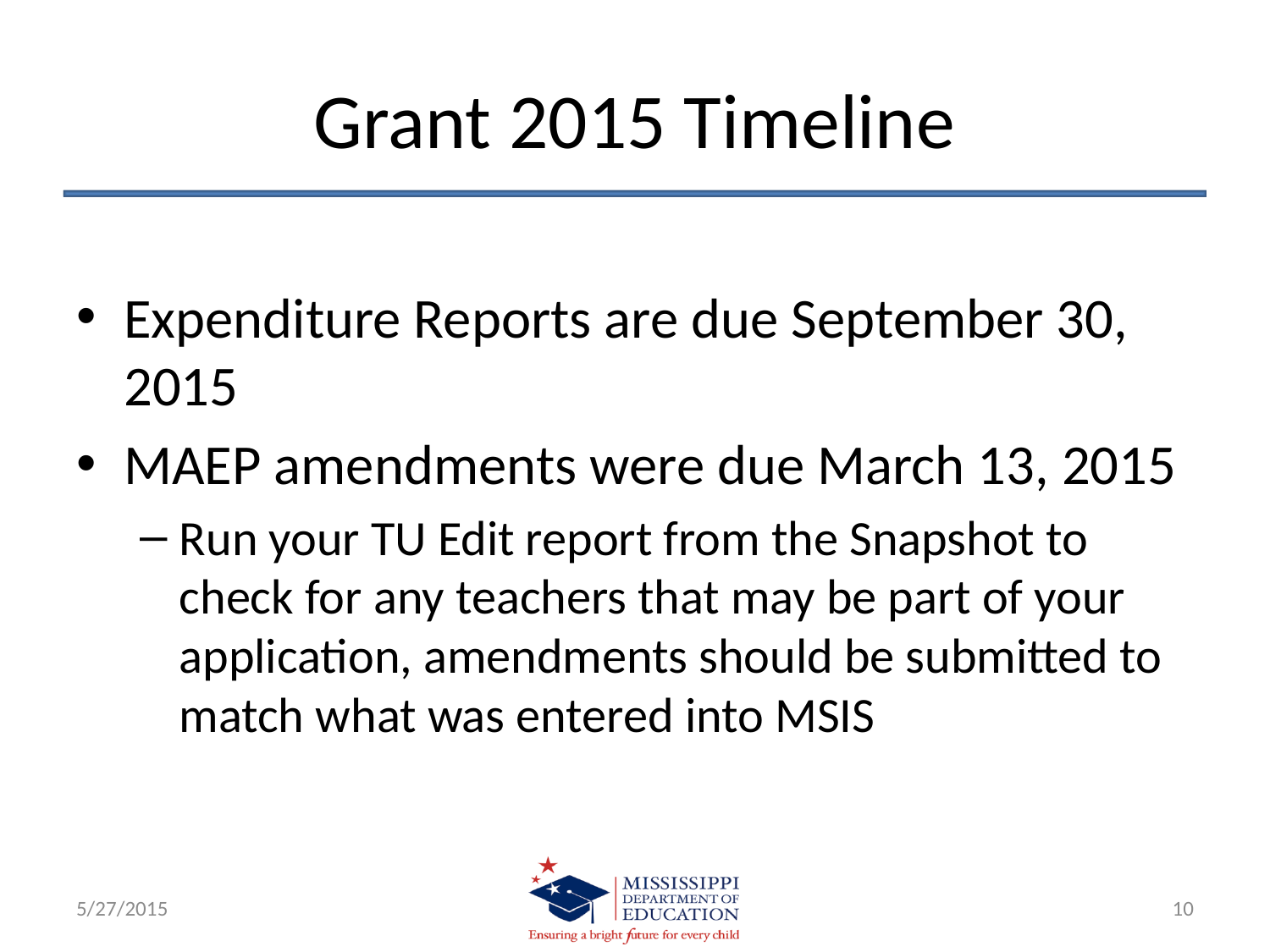

# Grant 2015 Timeline
Expenditure Reports are due September 30, 2015
MAEP amendments were due March 13, 2015
Run your TU Edit report from the Snapshot to check for any teachers that may be part of your application, amendments should be submitted to match what was entered into MSIS
5/27/2015
10